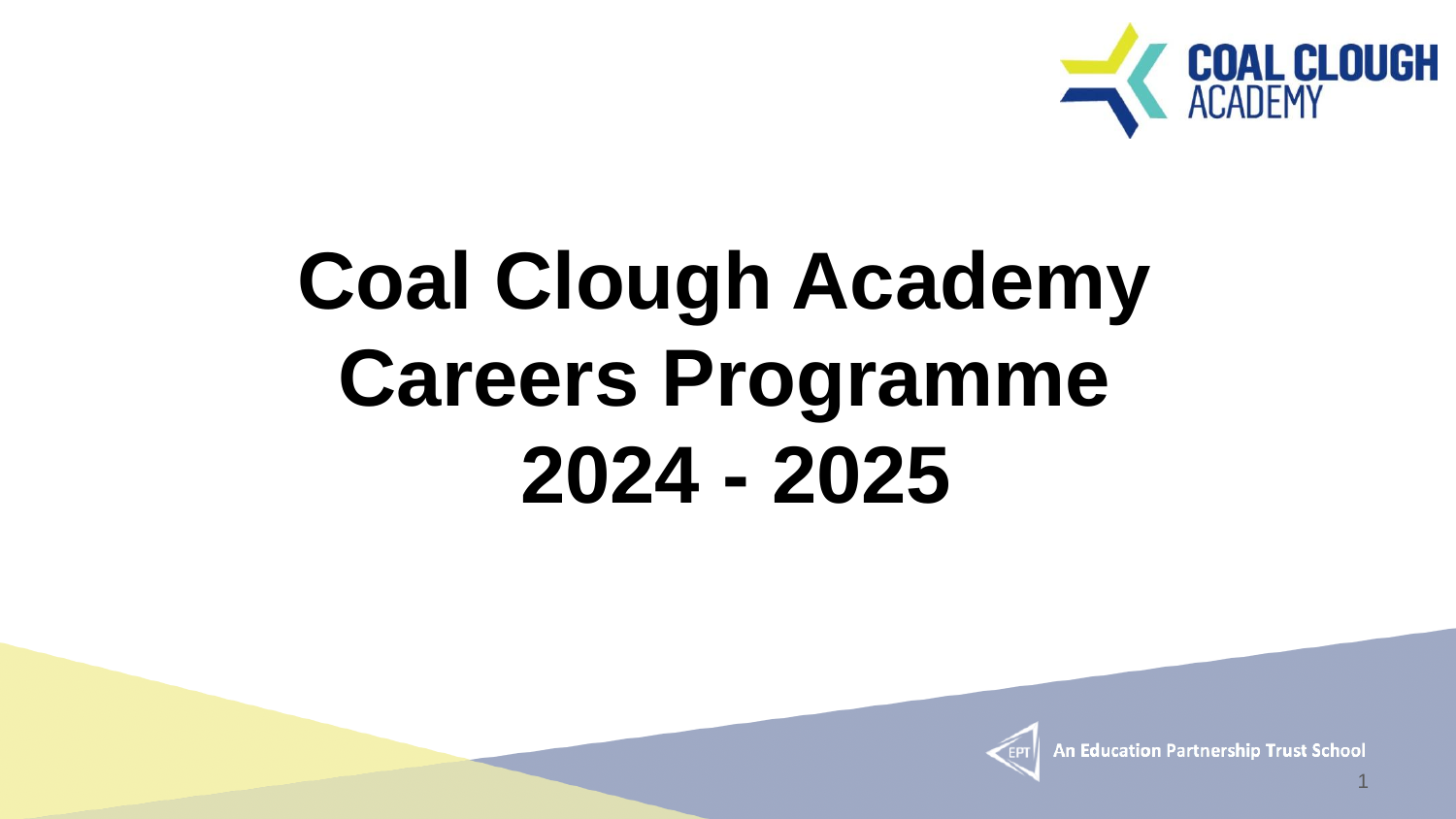

# Coal Clough Academy
Careers Programme
2024 - 2025
1